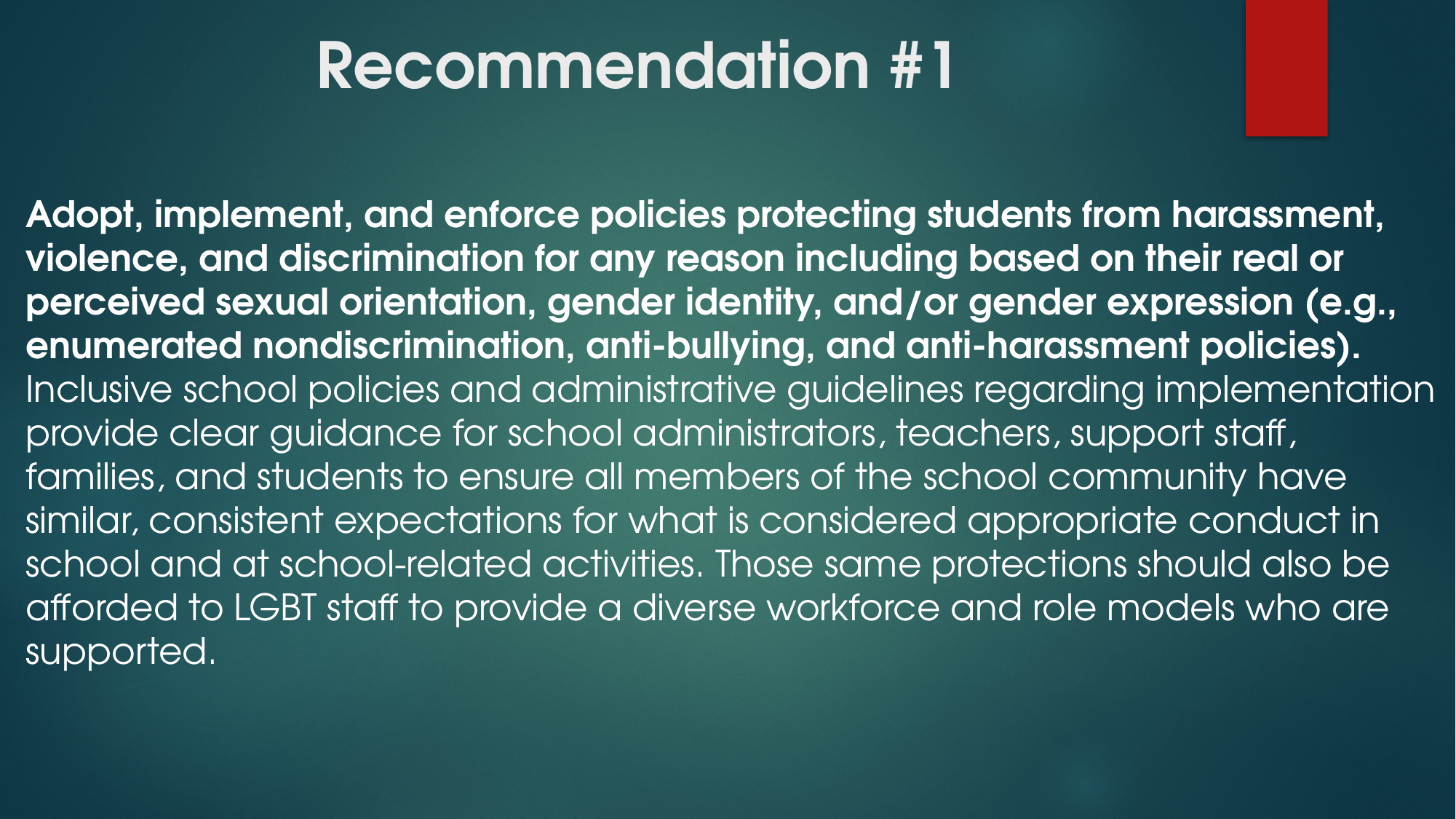

# Recommendation #1

Adopt, implement, and enforce policies protecting students from harassment, violence, and discrimination for any reason including based on their real or perceived sexual orientation, gender identity, and/or gender expression (e.g., enumerated nondiscrimination, anti-bullying, and anti-harassment policies).  Inclusive school policies and administrative guidelines regarding implementation provide clear guidance for school administrators, teachers, support staff, families, and students to ensure all members of the school community have similar, consistent expectations for what is considered appropriate conduct in school and at school-related activities. Those same protections should also be afforded to LGBT staff to provide a diverse workforce and role models who are supported.